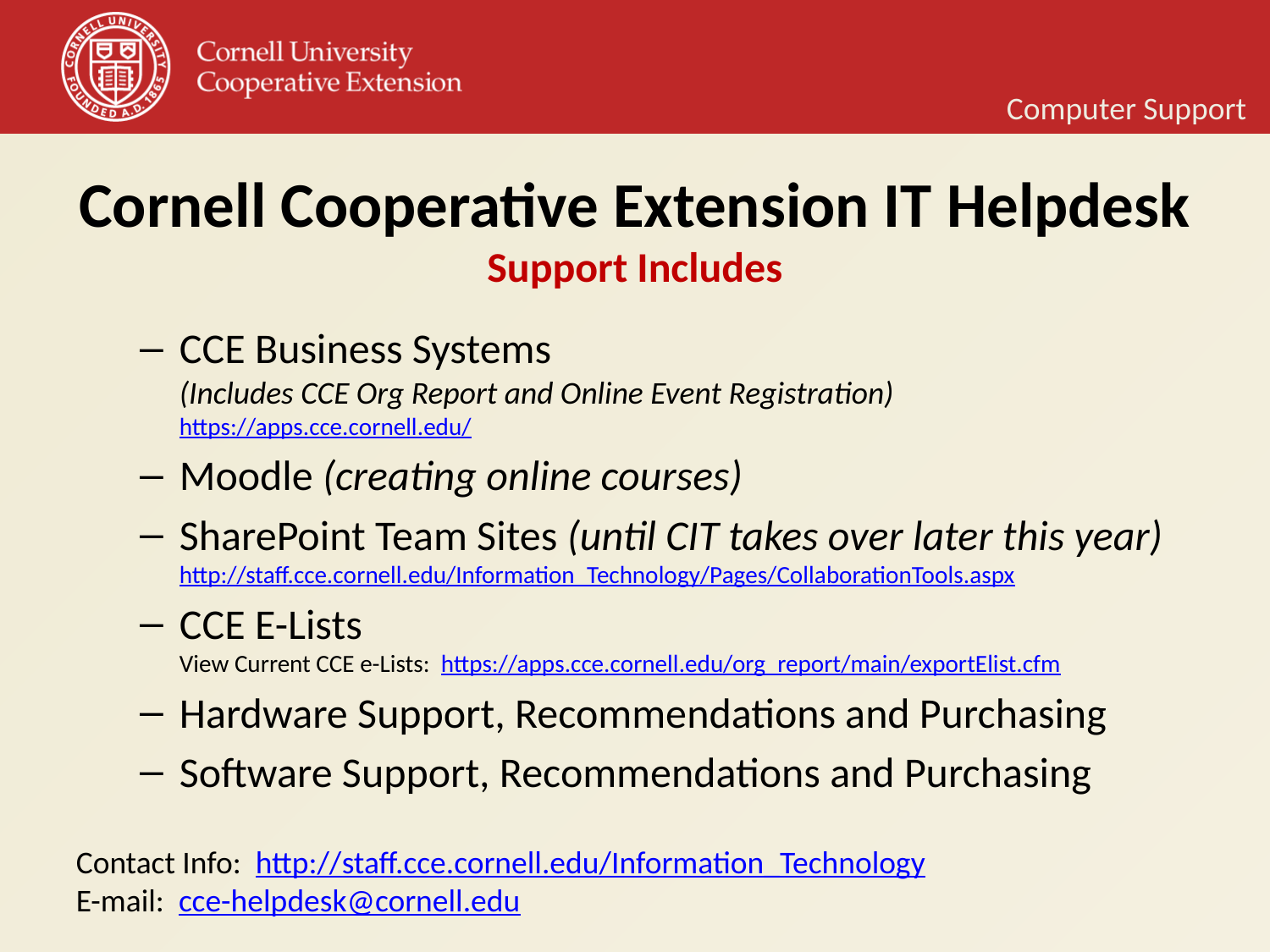

Computer Support
# Cornell Cooperative Extension IT Helpdesk Support Includes
CCE Business Systems
(Includes CCE Org Report and Online Event Registration)
https://apps.cce.cornell.edu/
Moodle (creating online courses)
SharePoint Team Sites (until CIT takes over later this year)
http://staff.cce.cornell.edu/Information_Technology/Pages/CollaborationTools.aspx
CCE E-Lists
View Current CCE e-Lists:  https://apps.cce.cornell.edu/org_report/main/exportElist.cfm
Hardware Support, Recommendations and Purchasing
Software Support, Recommendations and Purchasing

Contact Info:  http://staff.cce.cornell.edu/Information_Technology
E-mail:  cce-helpdesk@cornell.edu